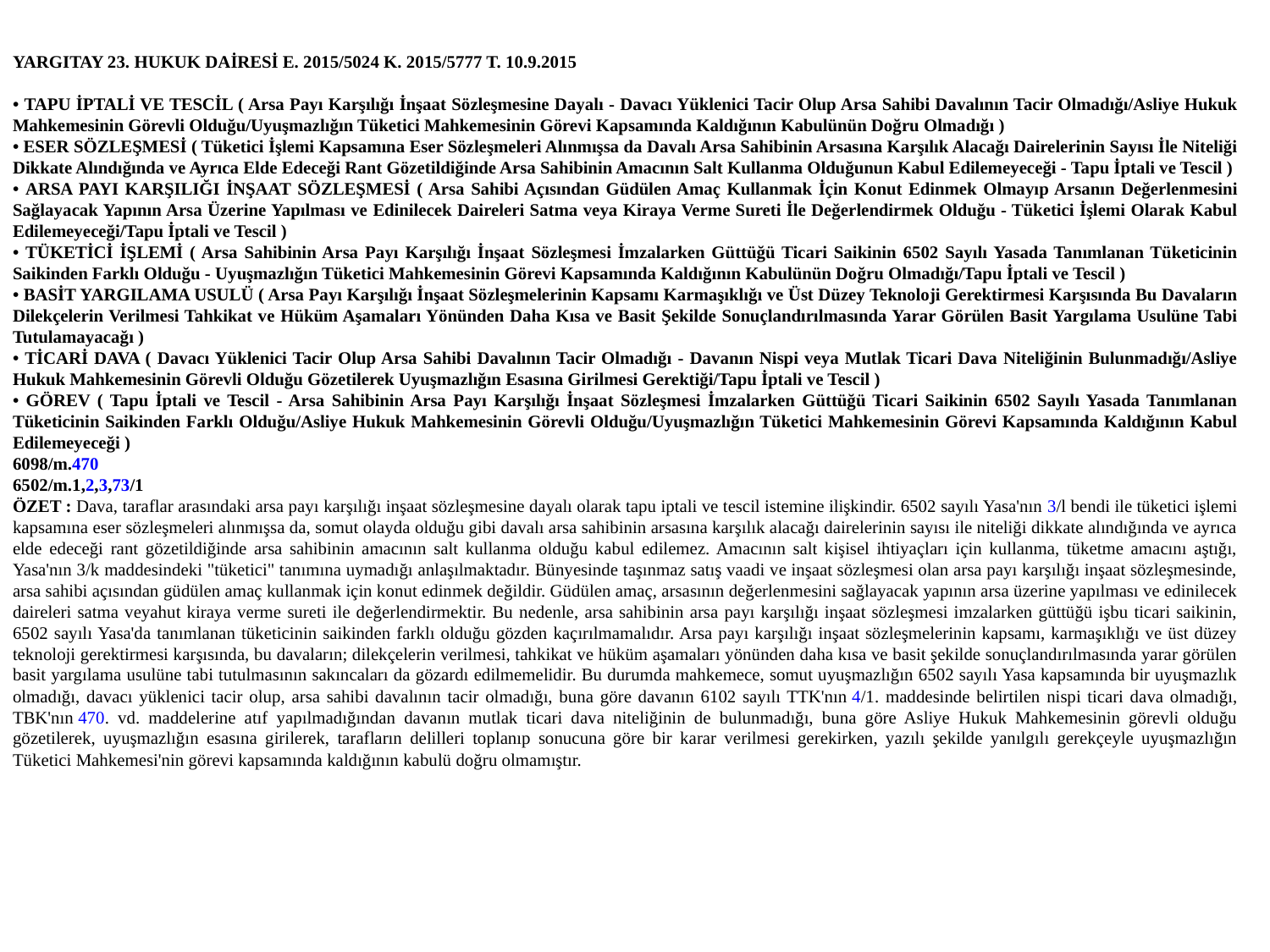

YARGITAY 23. HUKUK DAİRESİ E. 2015/5024 K. 2015/5777 T. 10.9.2015

• TAPU İPTALİ VE TESCİL ( Arsa Payı Karşılığı İnşaat Sözleşmesine Dayalı - Davacı Yüklenici Tacir Olup Arsa Sahibi Davalının Tacir Olmadığı/Asliye Hukuk Mahkemesinin Görevli Olduğu/Uyuşmazlığın Tüketici Mahkemesinin Görevi Kapsamında Kaldığının Kabulünün Doğru Olmadığı )
• ESER SÖZLEŞMESİ ( Tüketici İşlemi Kapsamına Eser Sözleşmeleri Alınmışsa da Davalı Arsa Sahibinin Arsasına Karşılık Alacağı Dairelerinin Sayısı İle Niteliği Dikkate Alındığında ve Ayrıca Elde Edeceği Rant Gözetildiğinde Arsa Sahibinin Amacının Salt Kullanma Olduğunun Kabul Edilemeyeceği - Tapu İptali ve Tescil )
• ARSA PAYI KARŞILIĞI İNŞAAT SÖZLEŞMESİ ( Arsa Sahibi Açısından Güdülen Amaç Kullanmak İçin Konut Edinmek Olmayıp Arsanın Değerlenmesini Sağlayacak Yapının Arsa Üzerine Yapılması ve Edinilecek Daireleri Satma veya Kiraya Verme Sureti İle Değerlendirmek Olduğu - Tüketici İşlemi Olarak Kabul Edilemeyeceği/Tapu İptali ve Tescil )
• TÜKETİCİ İŞLEMİ ( Arsa Sahibinin Arsa Payı Karşılığı İnşaat Sözleşmesi İmzalarken Güttüğü Ticari Saikinin 6502 Sayılı Yasada Tanımlanan Tüketicinin Saikinden Farklı Olduğu - Uyuşmazlığın Tüketici Mahkemesinin Görevi Kapsamında Kaldığının Kabulünün Doğru Olmadığı/Tapu İptali ve Tescil )
• BASİT YARGILAMA USULÜ ( Arsa Payı Karşılığı İnşaat Sözleşmelerinin Kapsamı Karmaşıklığı ve Üst Düzey Teknoloji Gerektirmesi Karşısında Bu Davaların Dilekçelerin Verilmesi Tahkikat ve Hüküm Aşamaları Yönünden Daha Kısa ve Basit Şekilde Sonuçlandırılmasında Yarar Görülen Basit Yargılama Usulüne Tabi Tutulamayacağı )
• TİCARİ DAVA ( Davacı Yüklenici Tacir Olup Arsa Sahibi Davalının Tacir Olmadığı - Davanın Nispi veya Mutlak Ticari Dava Niteliğinin Bulunmadığı/Asliye Hukuk Mahkemesinin Görevli Olduğu Gözetilerek Uyuşmazlığın Esasına Girilmesi Gerektiği/Tapu İptali ve Tescil )
• GÖREV ( Tapu İptali ve Tescil - Arsa Sahibinin Arsa Payı Karşılığı İnşaat Sözleşmesi İmzalarken Güttüğü Ticari Saikinin 6502 Sayılı Yasada Tanımlanan Tüketicinin Saikinden Farklı Olduğu/Asliye Hukuk Mahkemesinin Görevli Olduğu/Uyuşmazlığın Tüketici Mahkemesinin Görevi Kapsamında Kaldığının Kabul Edilemeyeceği )
6098/m.470
6502/m.1,2,3,73/1
ÖZET : Dava, taraflar arasındaki arsa payı karşılığı inşaat sözleşmesine dayalı olarak tapu iptali ve tescil istemine ilişkindir. 6502 sayılı Yasa'nın 3/l bendi ile tüketici işlemi kapsamına eser sözleşmeleri alınmışsa da, somut olayda olduğu gibi davalı arsa sahibinin arsasına karşılık alacağı dairelerinin sayısı ile niteliği dikkate alındığında ve ayrıca elde edeceği rant gözetildiğinde arsa sahibinin amacının salt kullanma olduğu kabul edilemez. Amacının salt kişisel ihtiyaçları için kullanma, tüketme amacını aştığı, Yasa'nın 3/k maddesindeki "tüketici" tanımına uymadığı anlaşılmaktadır. Bünyesinde taşınmaz satış vaadi ve inşaat sözleşmesi olan arsa payı karşılığı inşaat sözleşmesinde, arsa sahibi açısından güdülen amaç kullanmak için konut edinmek değildir. Güdülen amaç, arsasının değerlenmesini sağlayacak yapının arsa üzerine yapılması ve edinilecek daireleri satma veyahut kiraya verme sureti ile değerlendirmektir. Bu nedenle, arsa sahibinin arsa payı karşılığı inşaat sözleşmesi imzalarken güttüğü işbu ticari saikinin, 6502 sayılı Yasa'da tanımlanan tüketicinin saikinden farklı olduğu gözden kaçırılmamalıdır. Arsa payı karşılığı inşaat sözleşmelerinin kapsamı, karmaşıklığı ve üst düzey teknoloji gerektirmesi karşısında, bu davaların; dilekçelerin verilmesi, tahkikat ve hüküm aşamaları yönünden daha kısa ve basit şekilde sonuçlandırılmasında yarar görülen basit yargılama usulüne tabi tutulmasının sakıncaları da gözardı edilmemelidir. Bu durumda mahkemece, somut uyuşmazlığın 6502 sayılı Yasa kapsamında bir uyuşmazlık olmadığı, davacı yüklenici tacir olup, arsa sahibi davalının tacir olmadığı, buna göre davanın 6102 sayılı TTK'nın 4/1. maddesinde belirtilen nispi ticari dava olmadığı, TBK'nın 470. vd. maddelerine atıf yapılmadığından davanın mutlak ticari dava niteliğinin de bulunmadığı, buna göre Asliye Hukuk Mahkemesinin görevli olduğu gözetilerek, uyuşmazlığın esasına girilerek, tarafların delilleri toplanıp sonucuna göre bir karar verilmesi gerekirken, yazılı şekilde yanılgılı gerekçeyle uyuşmazlığın Tüketici Mahkemesi'nin görevi kapsamında kaldığının kabulü doğru olmamıştır.